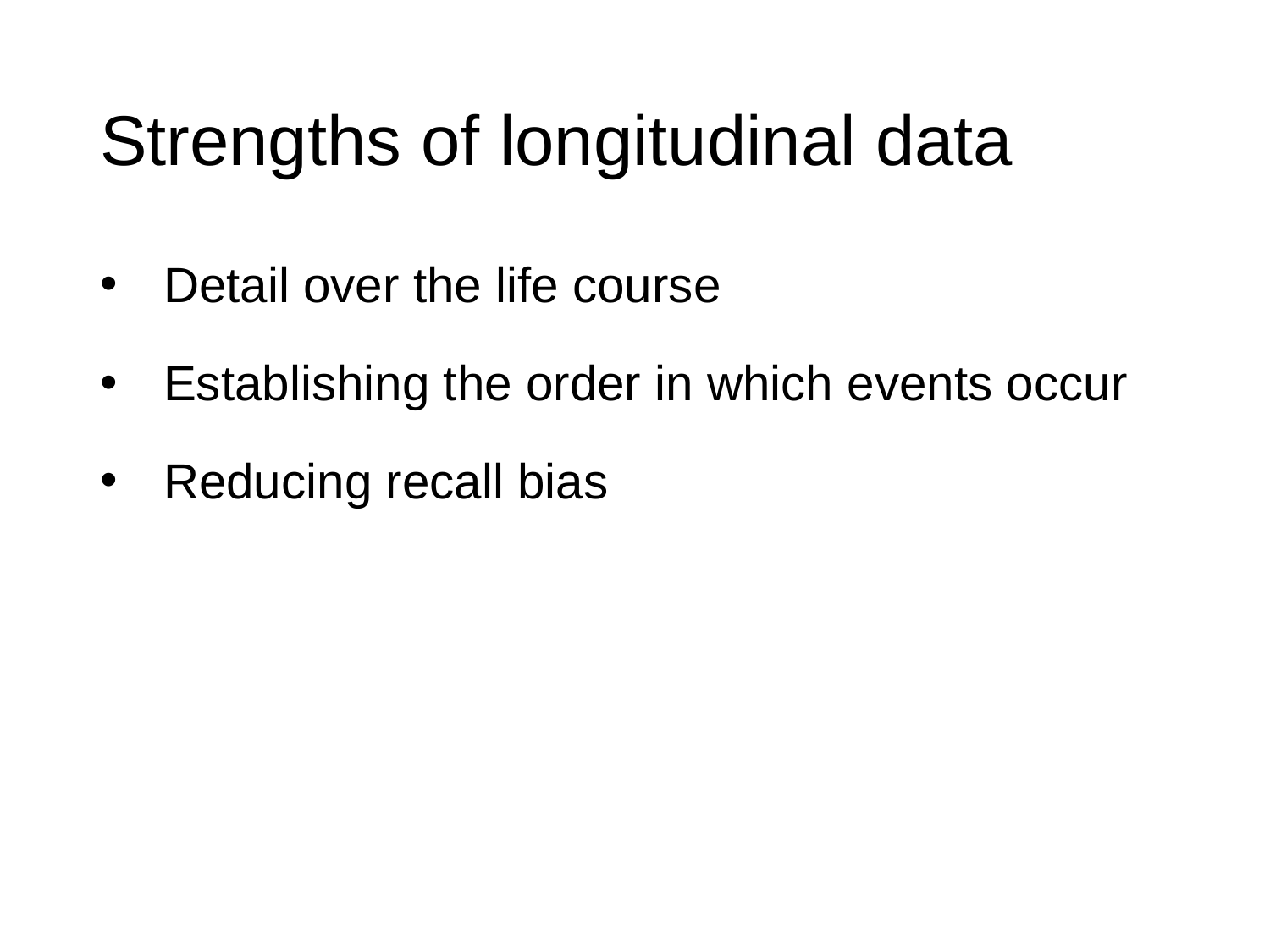

# Strengths of longitudinal data
Detail over the life course
Establishing the order in which events occur
Reducing recall bias